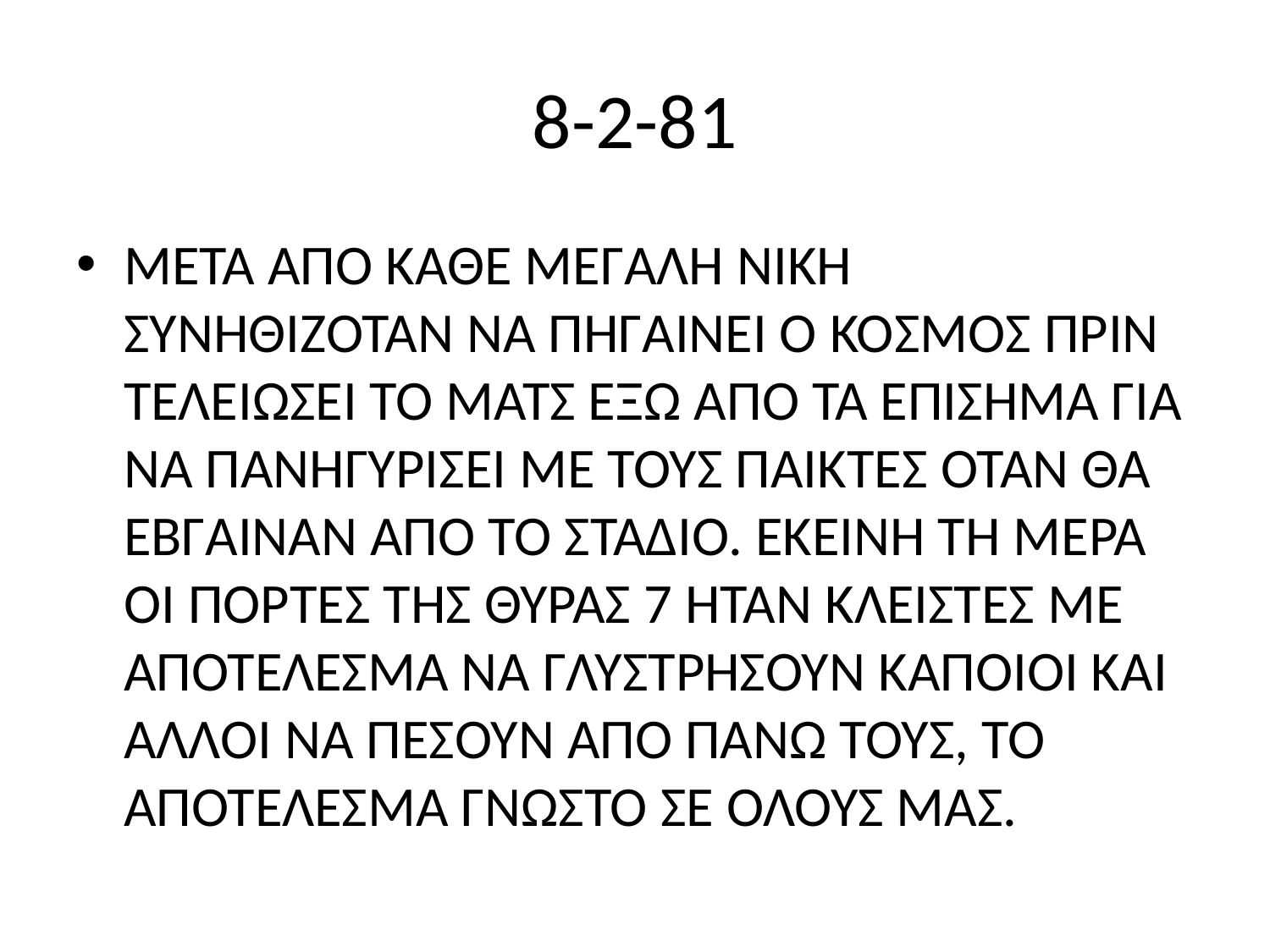

# 8-2-81
ΜΕΤΑ ΑΠΟ ΚΆΘΕ ΜΕΓΑΛΗ ΝΙΚΗ ΣΥΝΗΘΙΖΟΤΑΝ ΝΑ ΠΗΓΑΙΝΕΙ Ο ΚΟΣΜΟΣ ΠΡΙΝ ΤΕΛΕΙΩΣΕΙ ΤΟ ΜΑΤΣ ΕΞΩ ΑΠΌ ΤΑ ΕΠΙΣΗΜΑ ΓΙΑ ΝΑ ΠΑΝΗΓΥΡΙΣΕΙ ΜΕ ΤΟΥΣ ΠΑΙΚΤΕΣ ΌΤΑΝ ΘΑ ΕΒΓΑΙΝΑΝ ΑΠΌ ΤΟ ΣΤΑΔΙΟ. ΕΚΕΙΝΗ ΤΗ ΜΕΡΑ ΟΙ ΠΟΡΤΕΣ ΤΗΣ ΘΥΡΑΣ 7 ΗΤΑΝ ΚΛΕΙΣΤΕΣ ΜΕ ΑΠΟΤΕΛΕΣΜΑ ΝΑ ΓΛΥΣΤΡΗΣΟΥΝ ΚΑΠΟΙΟΙ ΚΑΙ ΑΛΛΟΙ ΝΑ ΠΕΣΟΥΝ ΑΠΌ ΠΑΝΩ ΤΟΥΣ, ΤΟ ΑΠΟΤΕΛΕΣΜΑ ΓΝΩΣΤΟ ΣΕ ΟΛΟΥΣ ΜΑΣ.